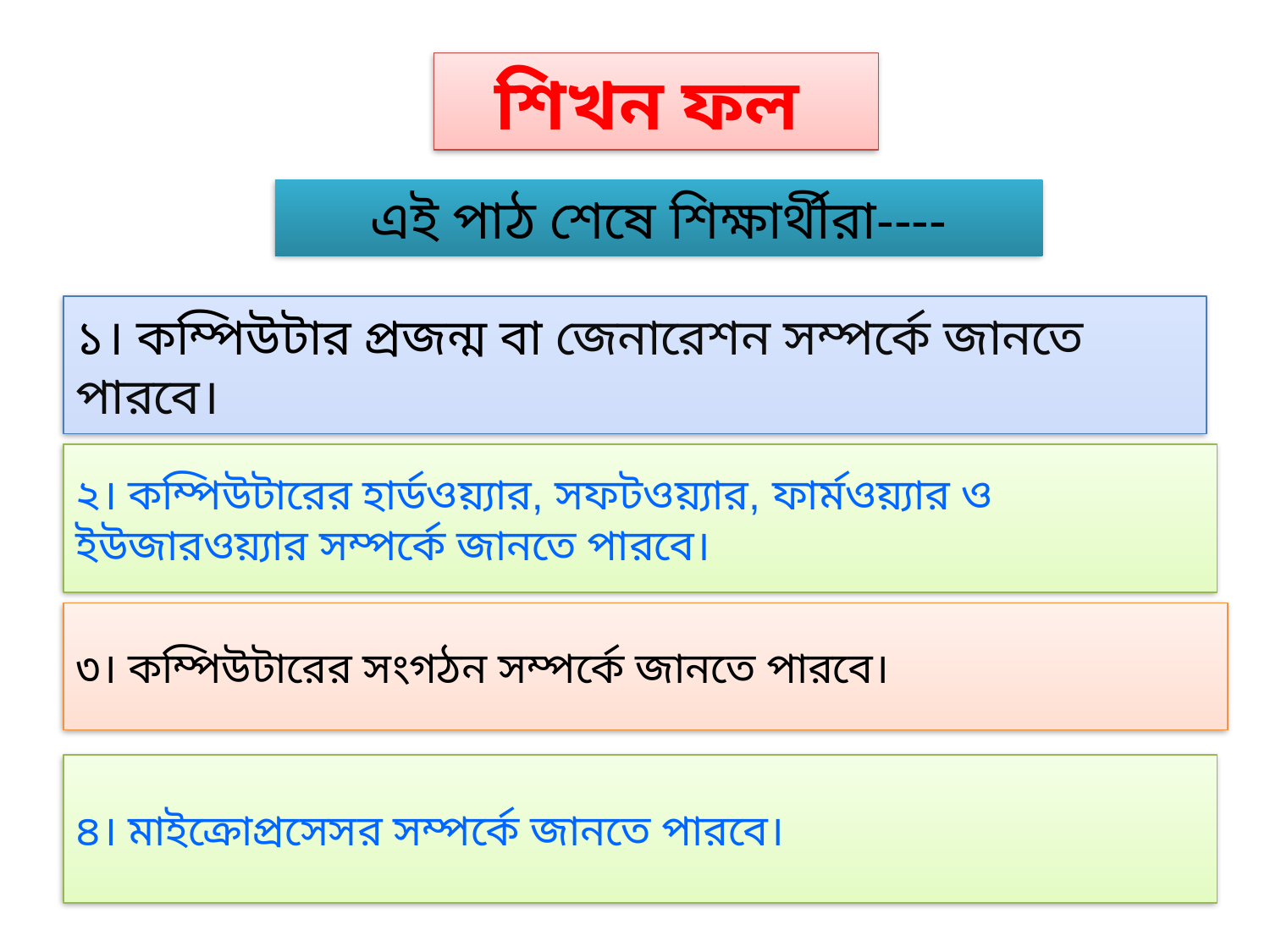

শিখন ফল
এই পাঠ শেষে শিক্ষার্থীরা----
১। কম্পিউটার প্রজন্ম বা জেনারেশন সম্পর্কে জানতে পারবে।
২। কম্পিউটারের হার্ডওয়্যার, সফটওয়্যার, ফার্মওয়্যার ও ইউজারওয়্যার সম্পর্কে জানতে পারবে।
৩। কম্পিউটারের সংগঠন সম্পর্কে জানতে পারবে।
৪। মাইক্রোপ্রসেসর সম্পর্কে জানতে পারবে।